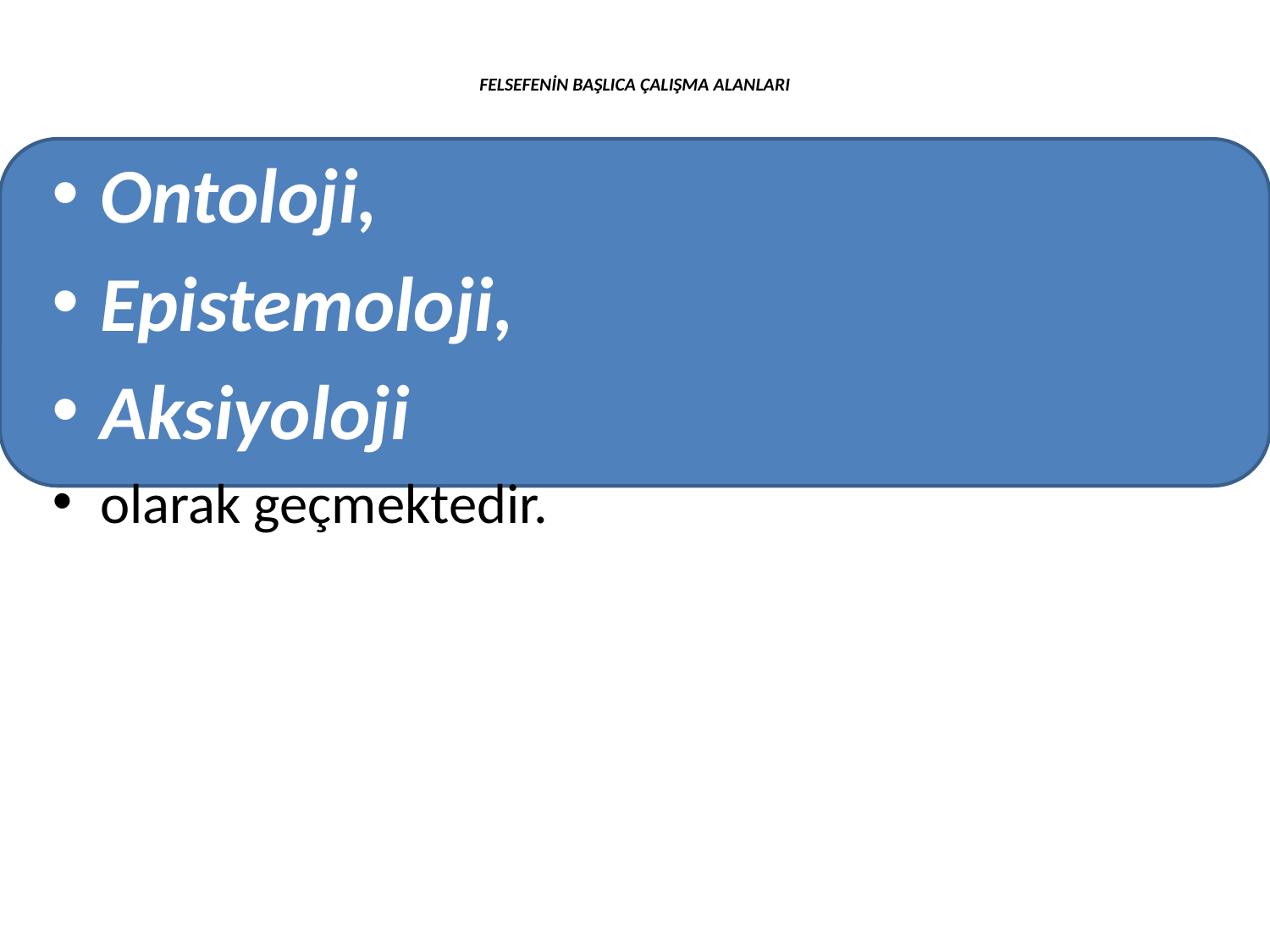

# FELSEFENİN BAŞLICA ÇALIŞMA ALANLARI

Ontoloji,
Epistemoloji,
Aksiyoloji
olarak geçmektedir.